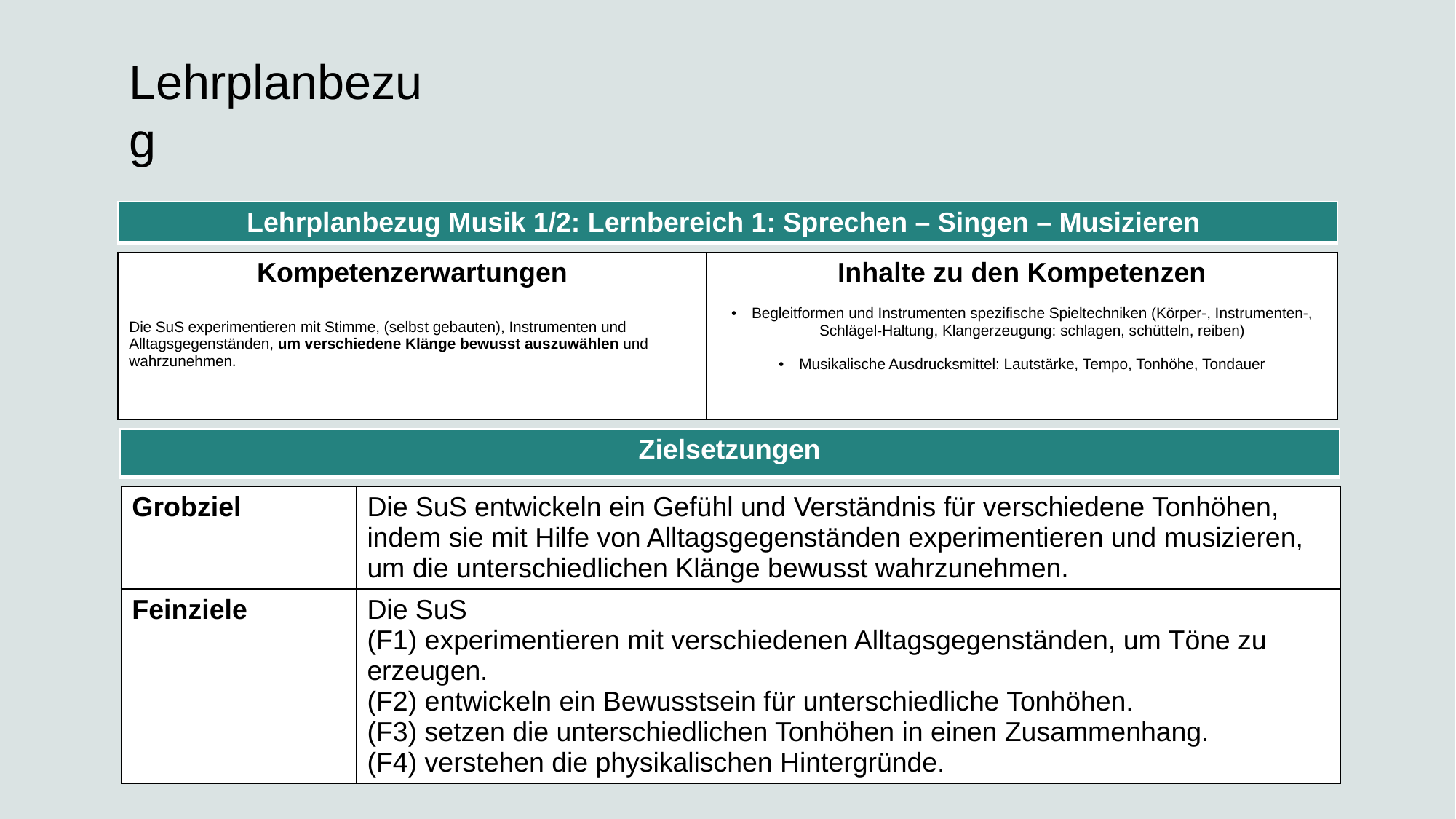

# Lehrplanbezug
| Lehrplanbezug Musik 1/2: Lernbereich 1: Sprechen – Singen – Musizieren |
| --- |
| Kompetenzerwartungen Die SuS experimentieren mit Stimme, (selbst gebauten), Instrumenten und Alltagsgegenständen, um verschiedene Klänge bewusst auszuwählen und wahrzunehmen. | Inhalte zu den Kompetenzen Begleitformen und Instrumenten spezifische Spieltechniken (Körper-, Instrumenten-, Schlägel-Haltung, Klangerzeugung: schlagen, schütteln, reiben) Musikalische Ausdrucksmittel: Lautstärke, Tempo, Tonhöhe, Tondauer |
| --- | --- |
| Zielsetzungen |
| --- |
| Grobziel | Die SuS entwickeln ein Gefühl und Verständnis für verschiedene Tonhöhen, indem sie mit Hilfe von Alltagsgegenständen experimentieren und musizieren, um die unterschiedlichen Klänge bewusst wahrzunehmen. |
| --- | --- |
| Feinziele | Die SuS (F1) experimentieren mit verschiedenen Alltagsgegenständen, um Töne zu erzeugen. (F2) entwickeln ein Bewusstsein für unterschiedliche Tonhöhen. (F3) setzen die unterschiedlichen Tonhöhen in einen Zusammenhang. (F4) verstehen die physikalischen Hintergründe. |